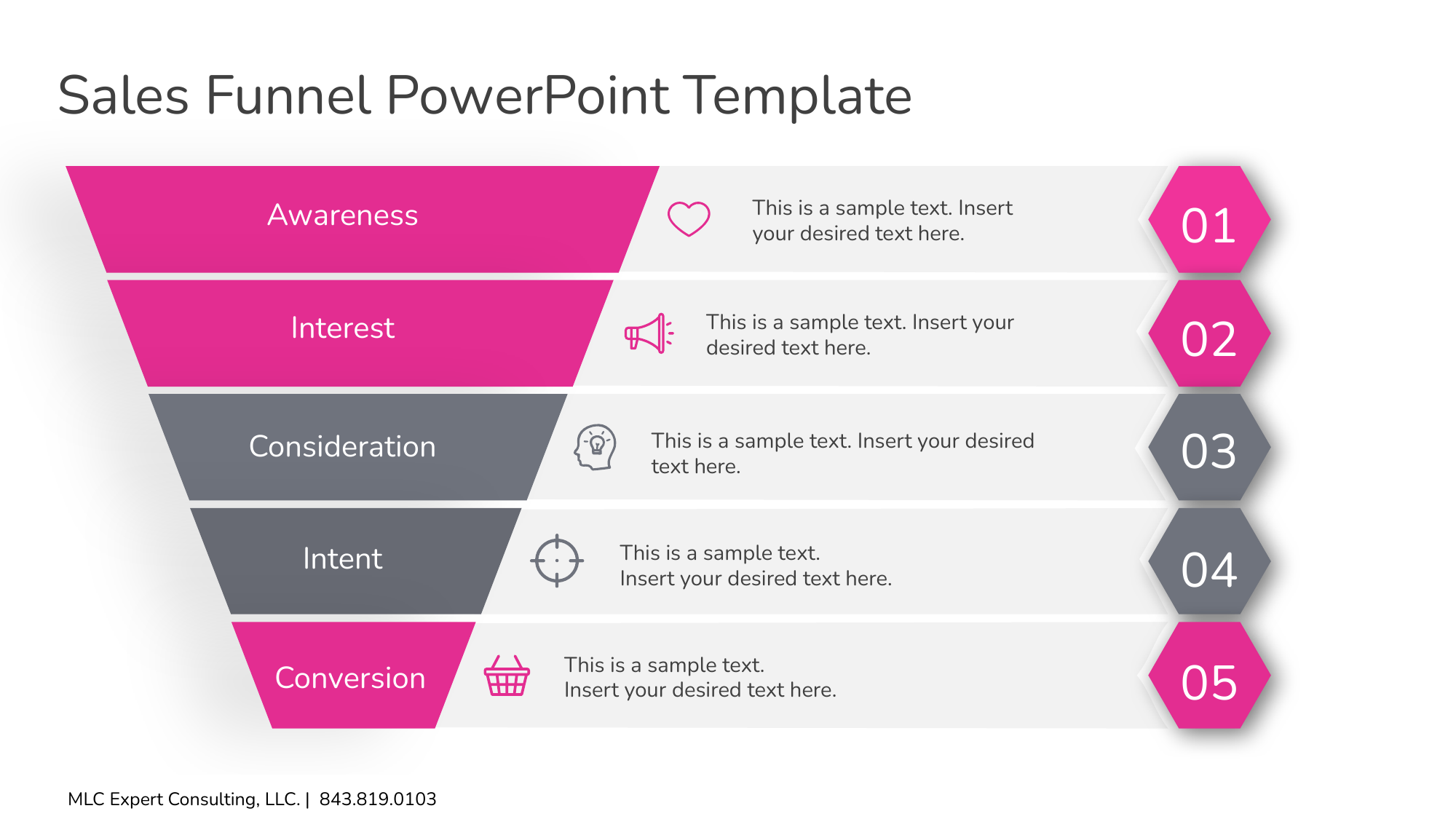

# Sales Funnel PowerPoint Template

This is a sample text. Insert your desired text here.
01
Awareness

02
This is a sample text. Insert your desired text here.
Interest

03

Consideration
This is a sample text. Insert your desired text here.

04
This is a sample text.
Insert your desired text here.
Intent

This is a sample text.
Insert your desired text here.
05

Conversion

MLC Expert Consulting, LLC. |  843.819.0103